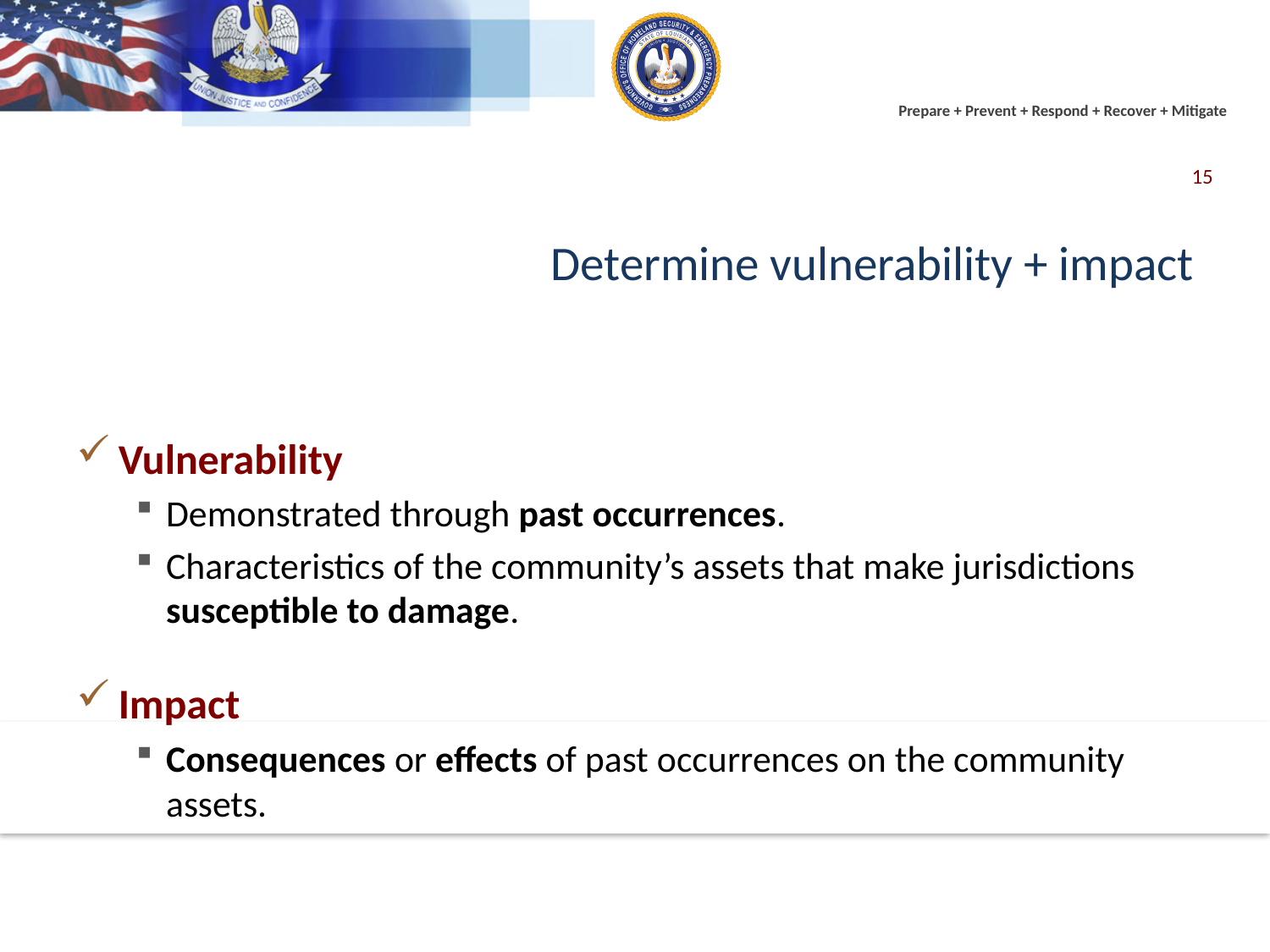

15
Determine vulnerability + impact
Vulnerability
Demonstrated through past occurrences.
Characteristics of the community’s assets that make jurisdictions susceptible to damage.

Impact
Consequences or effects of past occurrences on the community assets.